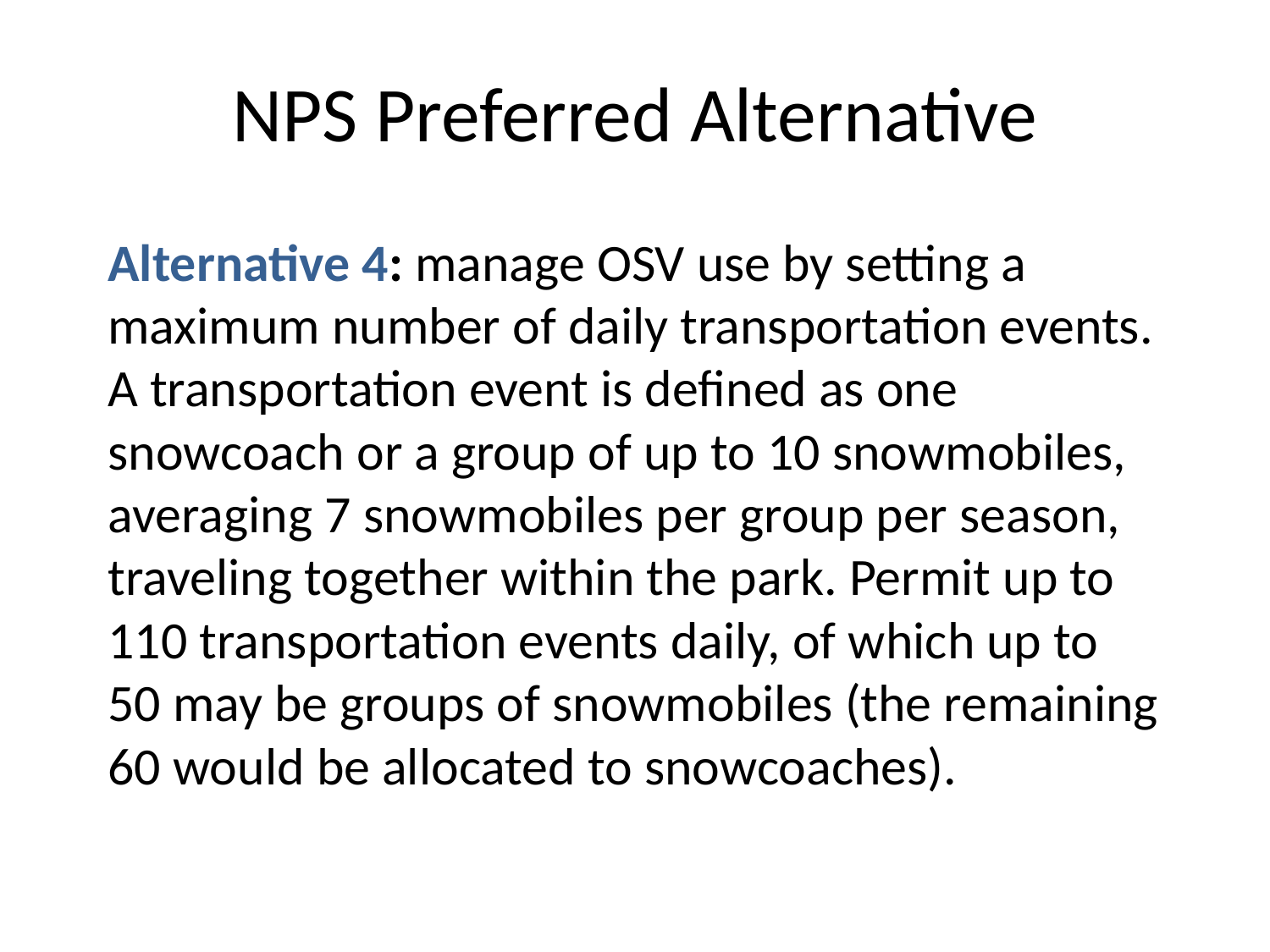

# NPS Preferred Alternative
Alternative 4: manage OSV use by setting a maximum number of daily transportation events. A transportation event is defined as one snowcoach or a group of up to 10 snowmobiles, averaging 7 snowmobiles per group per season, traveling together within the park. Permit up to 110 transportation events daily, of which up to 50 may be groups of snowmobiles (the remaining 60 would be allocated to snowcoaches).